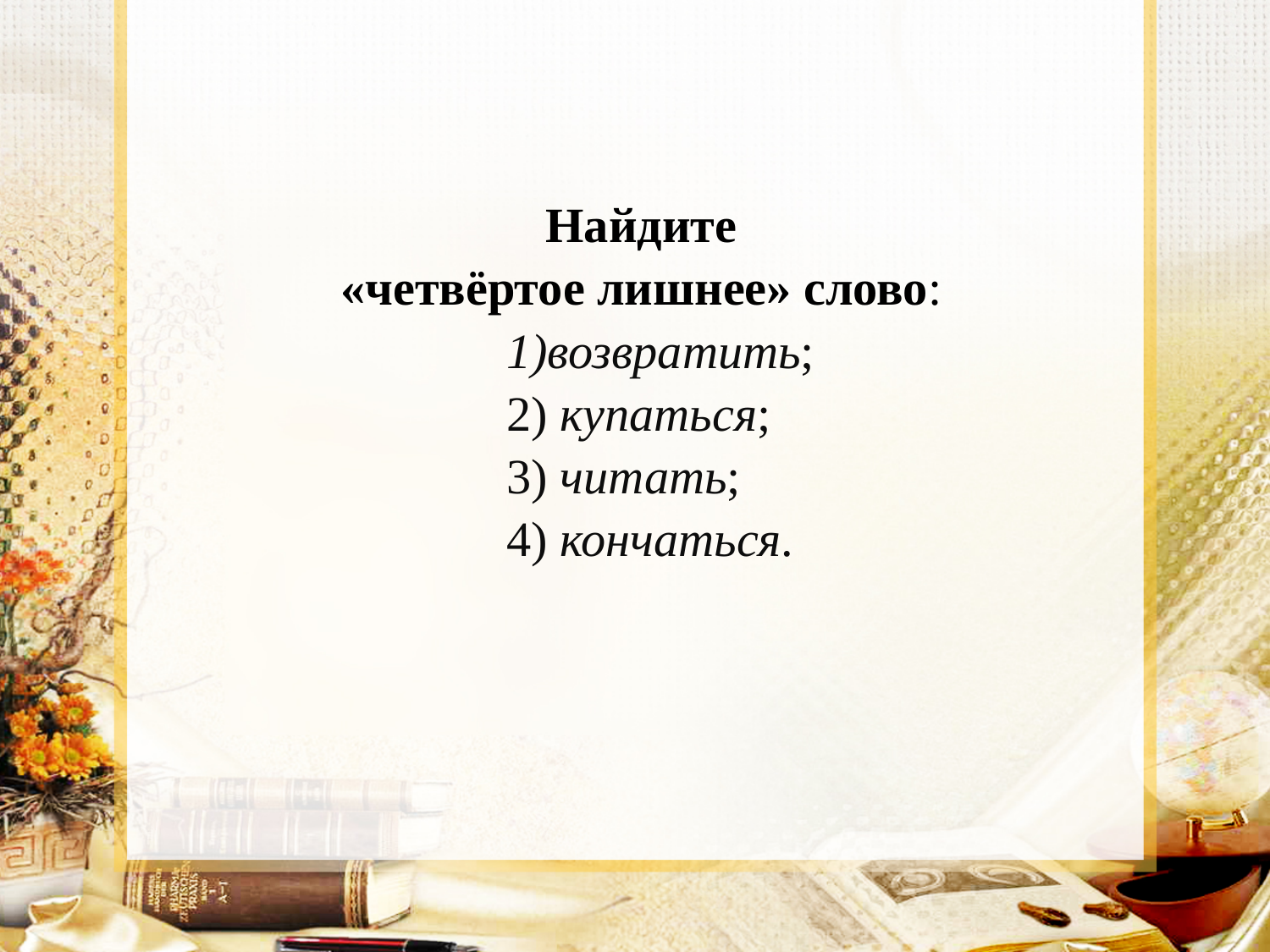

| Найдите «четвёртое лишнее» слово: возвратить; купаться; читать; кончаться. |
| --- |